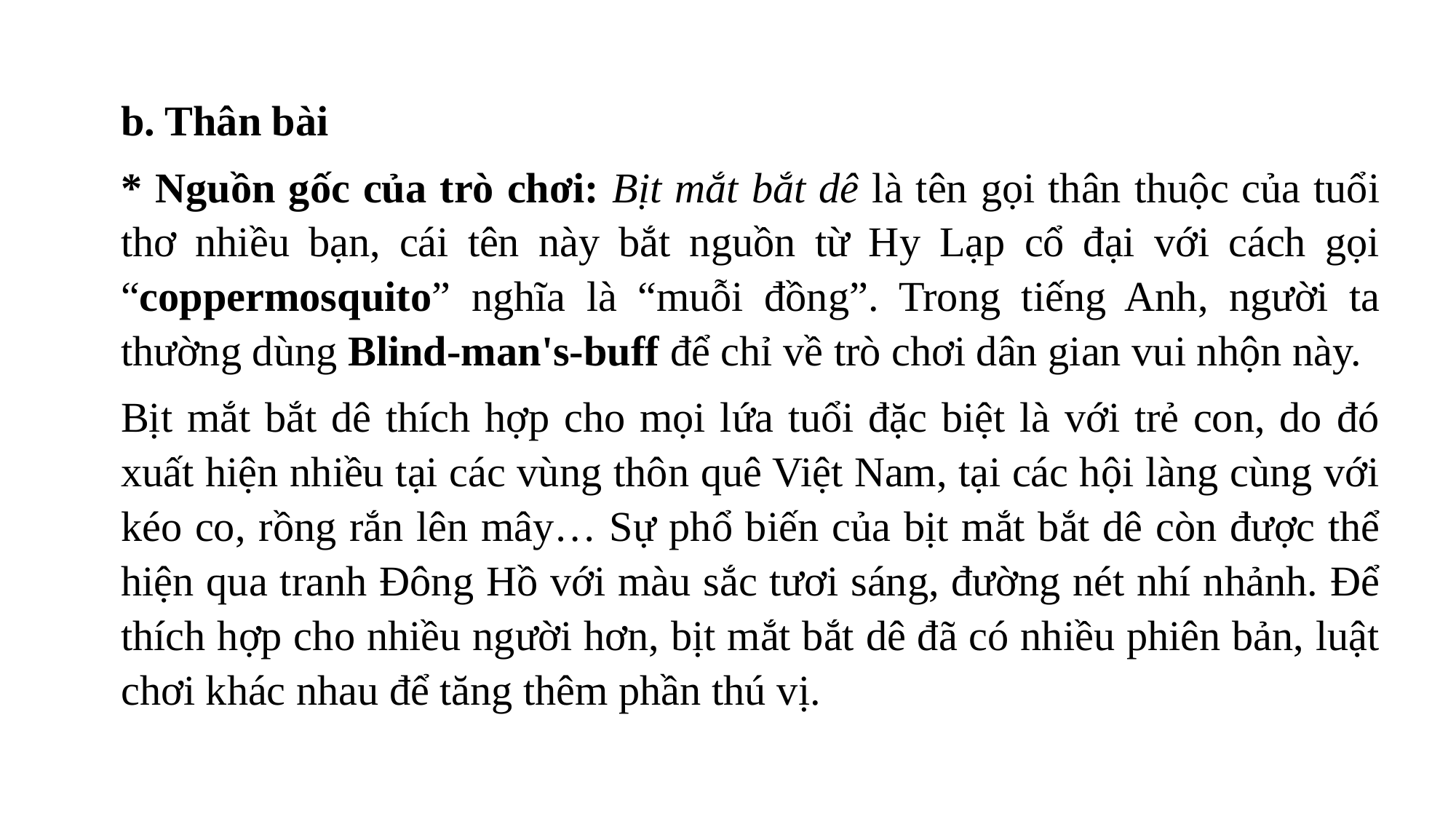

b. Thân bài
* Nguồn gốc của trò chơi: Bịt mắt bắt dê là tên gọi thân thuộc của tuổi thơ nhiều bạn, cái tên này bắt nguồn từ Hy Lạp cổ đại với cách gọi “coppermosquito” nghĩa là “muỗi đồng”. Trong tiếng Anh, người ta thường dùng Blind-man's-buff để chỉ về trò chơi dân gian vui nhộn này.
Bịt mắt bắt dê thích hợp cho mọi lứa tuổi đặc biệt là với trẻ con, do đó xuất hiện nhiều tại các vùng thôn quê Việt Nam, tại các hội làng cùng với kéo co, rồng rắn lên mây… Sự phổ biến của bịt mắt bắt dê còn được thể hiện qua tranh Đông Hồ với màu sắc tươi sáng, đường nét nhí nhảnh. Để thích hợp cho nhiều người hơn, bịt mắt bắt dê đã có nhiều phiên bản, luật chơi khác nhau để tăng thêm phần thú vị.